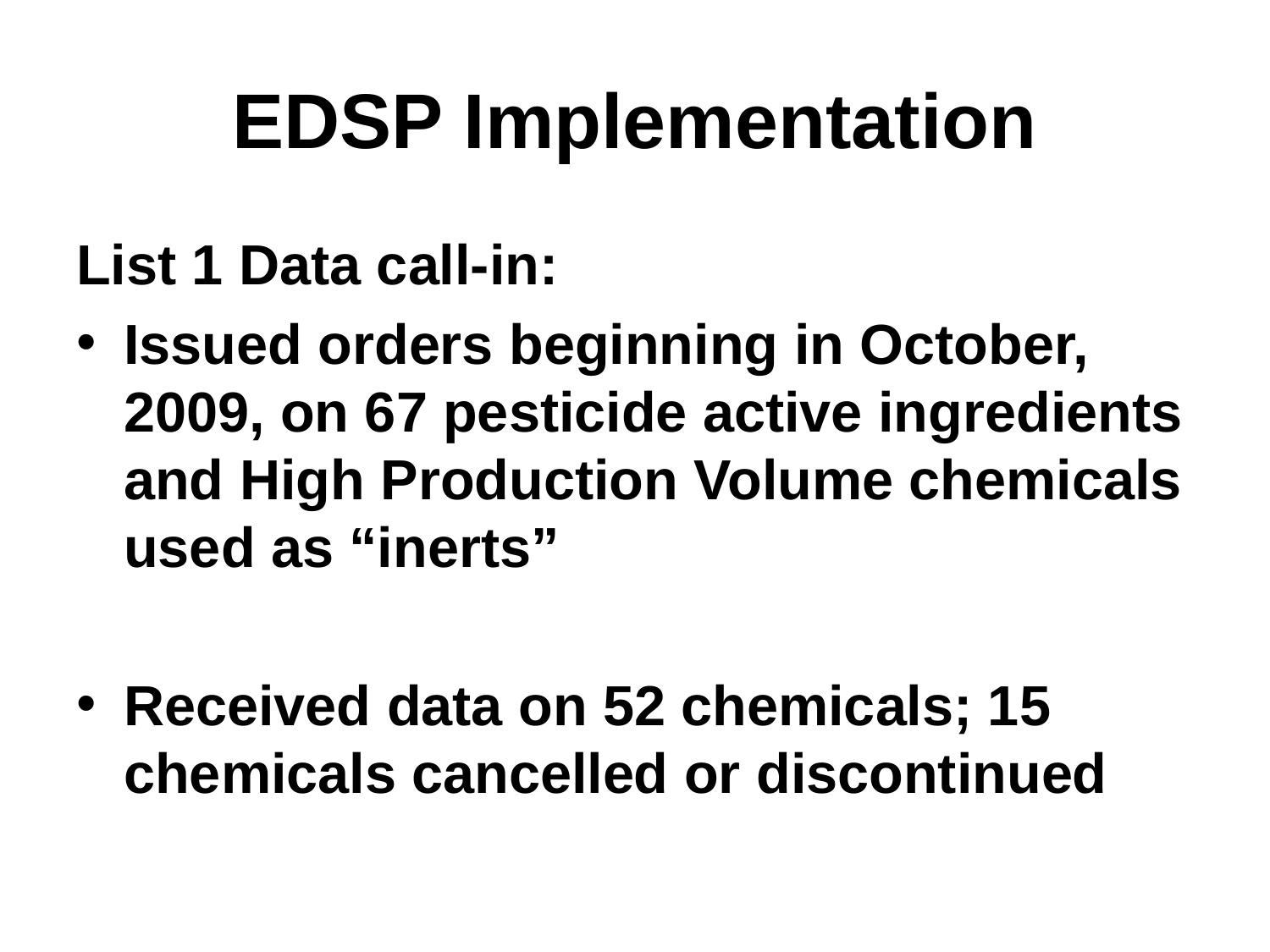

# EDSP Implementation
List 1 Data call-in:
Issued orders beginning in October, 2009, on 67 pesticide active ingredients and High Production Volume chemicals used as “inerts”

Received data on 52 chemicals; 15 chemicals cancelled or discontinued